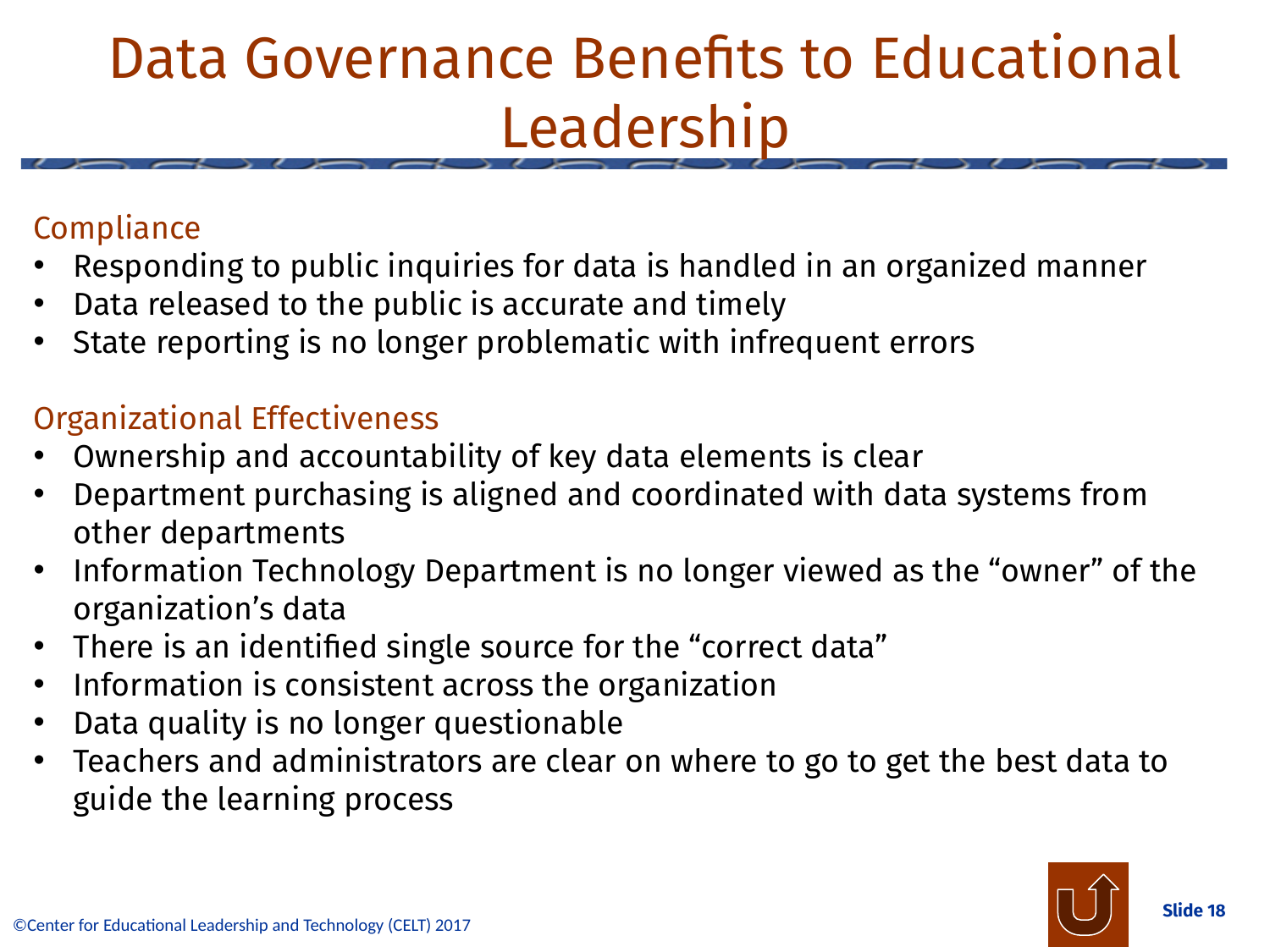

# Data Governance Benefits to Educational Leadership
Compliance
Responding to public inquiries for data is handled in an organized manner
Data released to the public is accurate and timely
State reporting is no longer problematic with infrequent errors

Organizational Effectiveness
Ownership and accountability of key data elements is clear
Department purchasing is aligned and coordinated with data systems from other departments
Information Technology Department is no longer viewed as the “owner” of the organization’s data
There is an identified single source for the “correct data”
Information is consistent across the organization
Data quality is no longer questionable
Teachers and administrators are clear on where to go to get the best data to guide the learning process